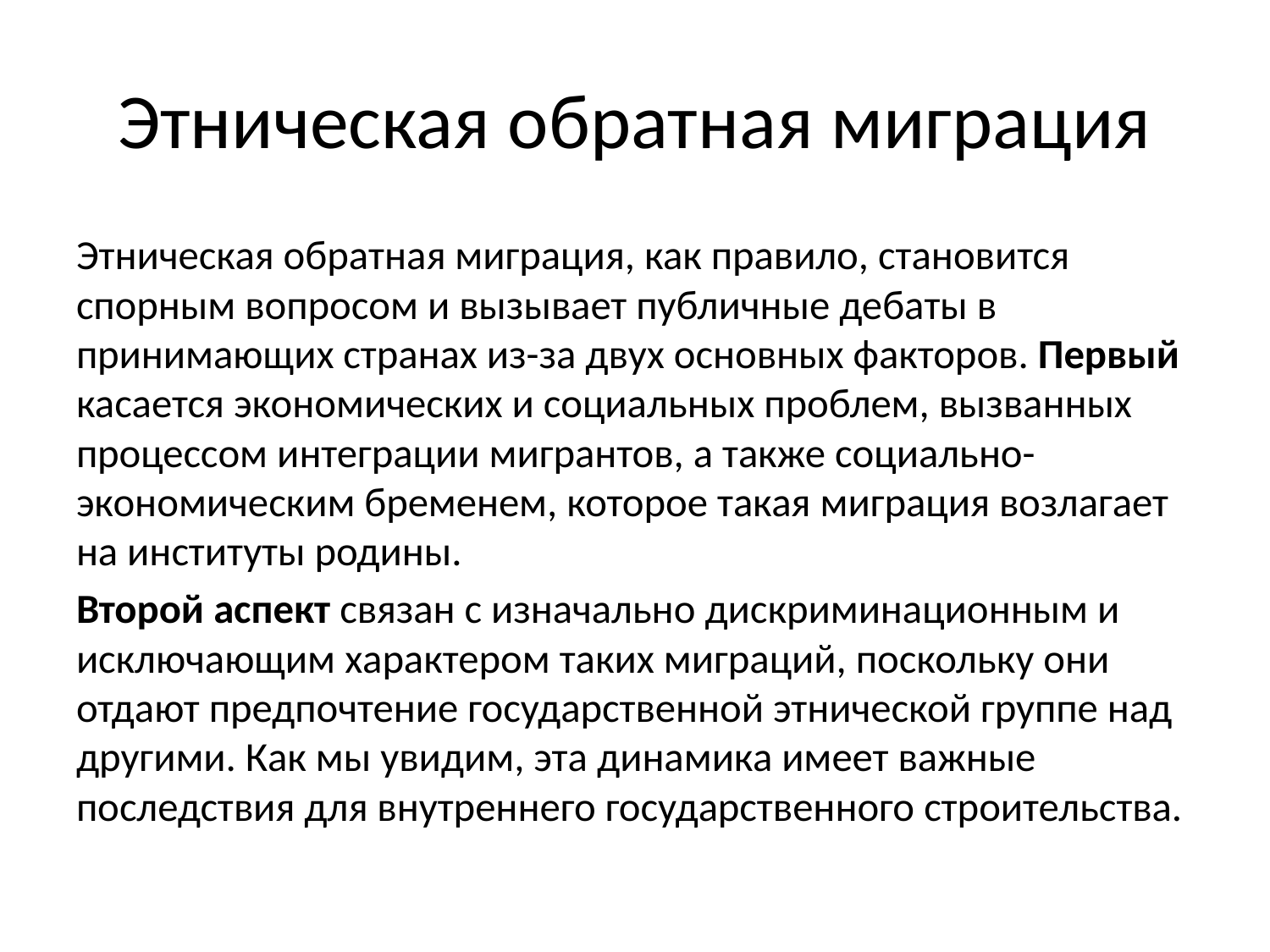

# Этническая обратная миграция
Этническая обратная миграция, как правило, становится спорным вопросом и вызывает публичные дебаты в принимающих странах из-за двух основных факторов. Первый касается экономических и социальных проблем, вызванных процессом интеграции мигрантов, а также социально-экономическим бременем, которое такая миграция возлагает на институты родины.
Второй аспект связан с изначально дискриминационным и исключающим характером таких миграций, поскольку они отдают предпочтение государственной этнической группе над другими. Как мы увидим, эта динамика имеет важные последствия для внутреннего государственного строительства.